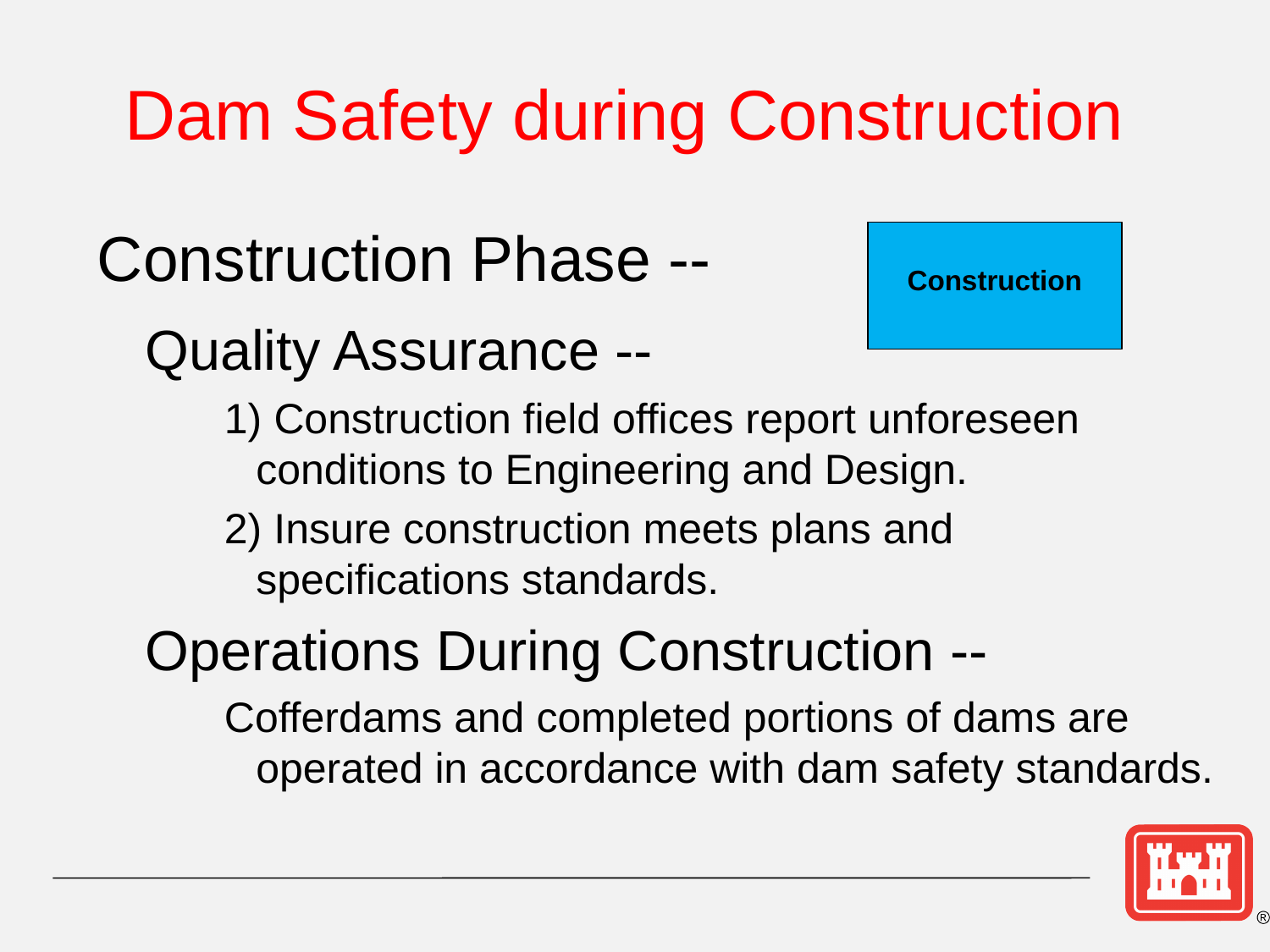

# Dam Safety during Construction
Construction Phase --
	Quality Assurance --
1) Construction field offices report unforeseen conditions to Engineering and Design.
2) Insure construction meets plans and specifications standards.
	Operations During Construction --
Cofferdams and completed portions of dams are operated in accordance with dam safety standards.

Construction